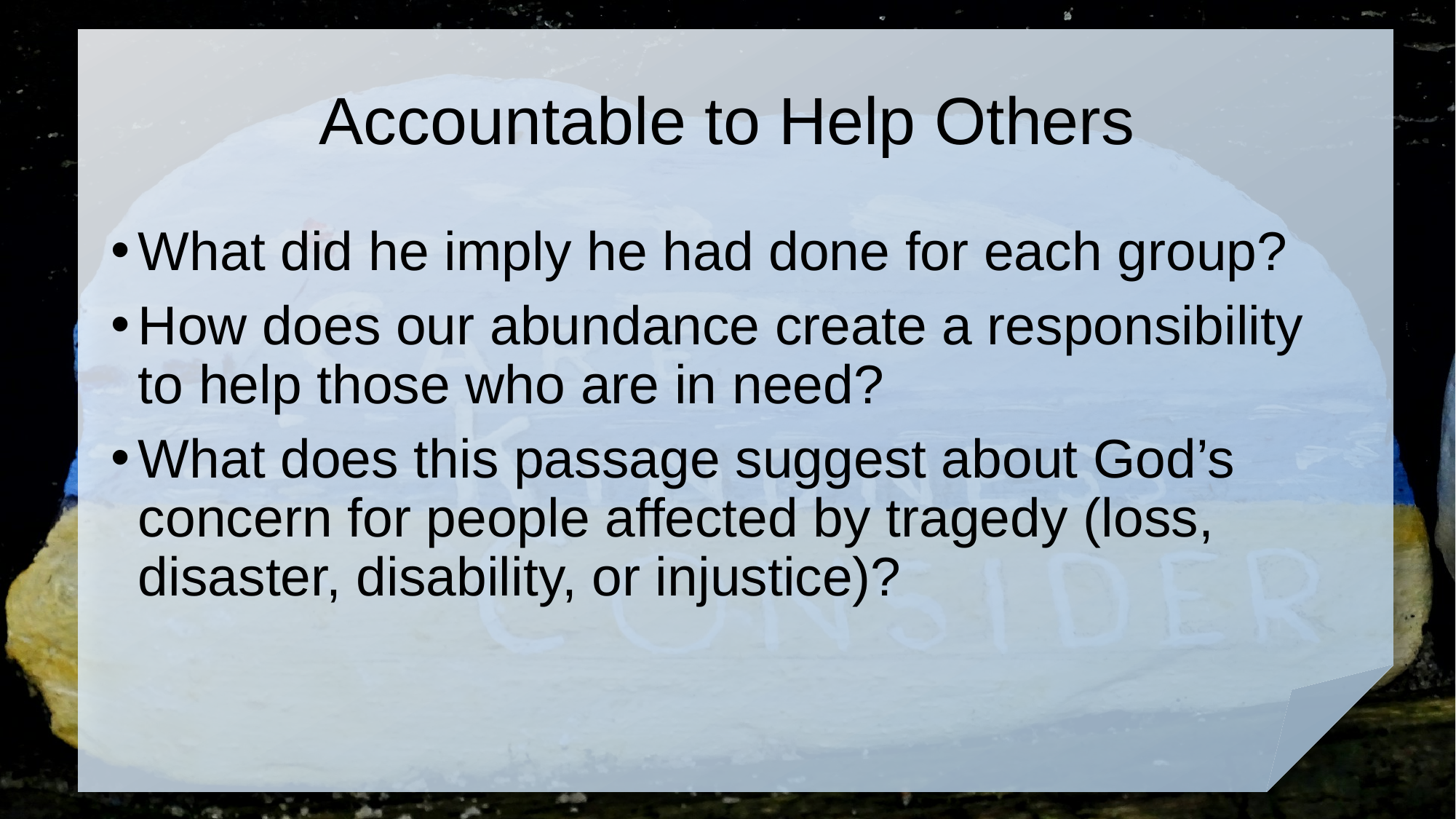

# Accountable to Help Others
What did he imply he had done for each group?
How does our abundance create a responsibility to help those who are in need?
What does this passage suggest about God’s concern for people affected by tragedy (loss, disaster, disability, or injustice)?